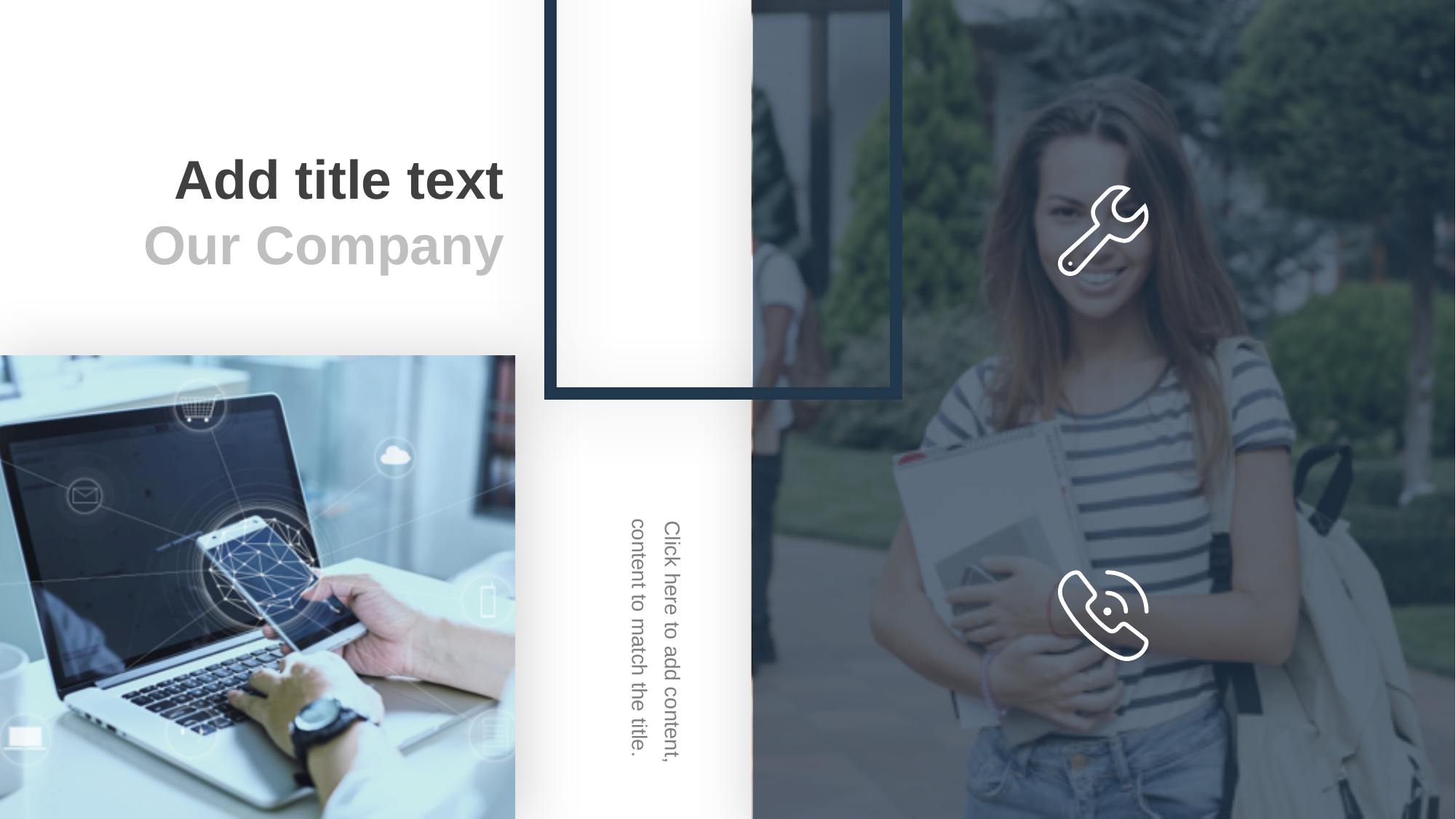

Add title text
Our Company

Click here to add content, content to match the title.